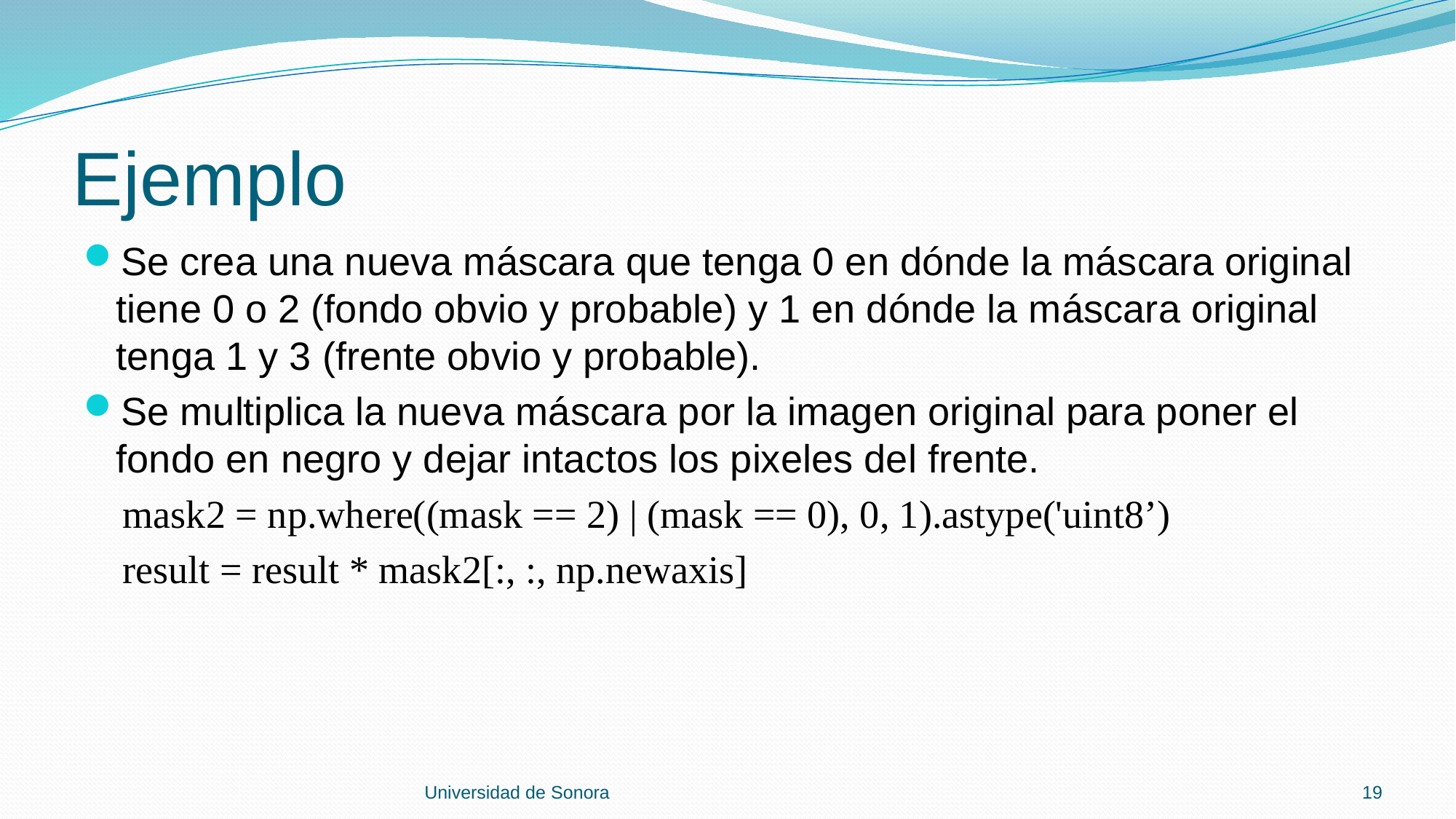

# Ejemplo
Se crea una nueva máscara que tenga 0 en dónde la máscara original tiene 0 o 2 (fondo obvio y probable) y 1 en dónde la máscara original tenga 1 y 3 (frente obvio y probable).
Se multiplica la nueva máscara por la imagen original para poner el fondo en negro y dejar intactos los pixeles del frente.
    mask2 = np.where((mask == 2) | (mask == 0), 0, 1).astype('uint8’)
    result = result * mask2[:, :, np.newaxis]

Universidad de Sonora
19